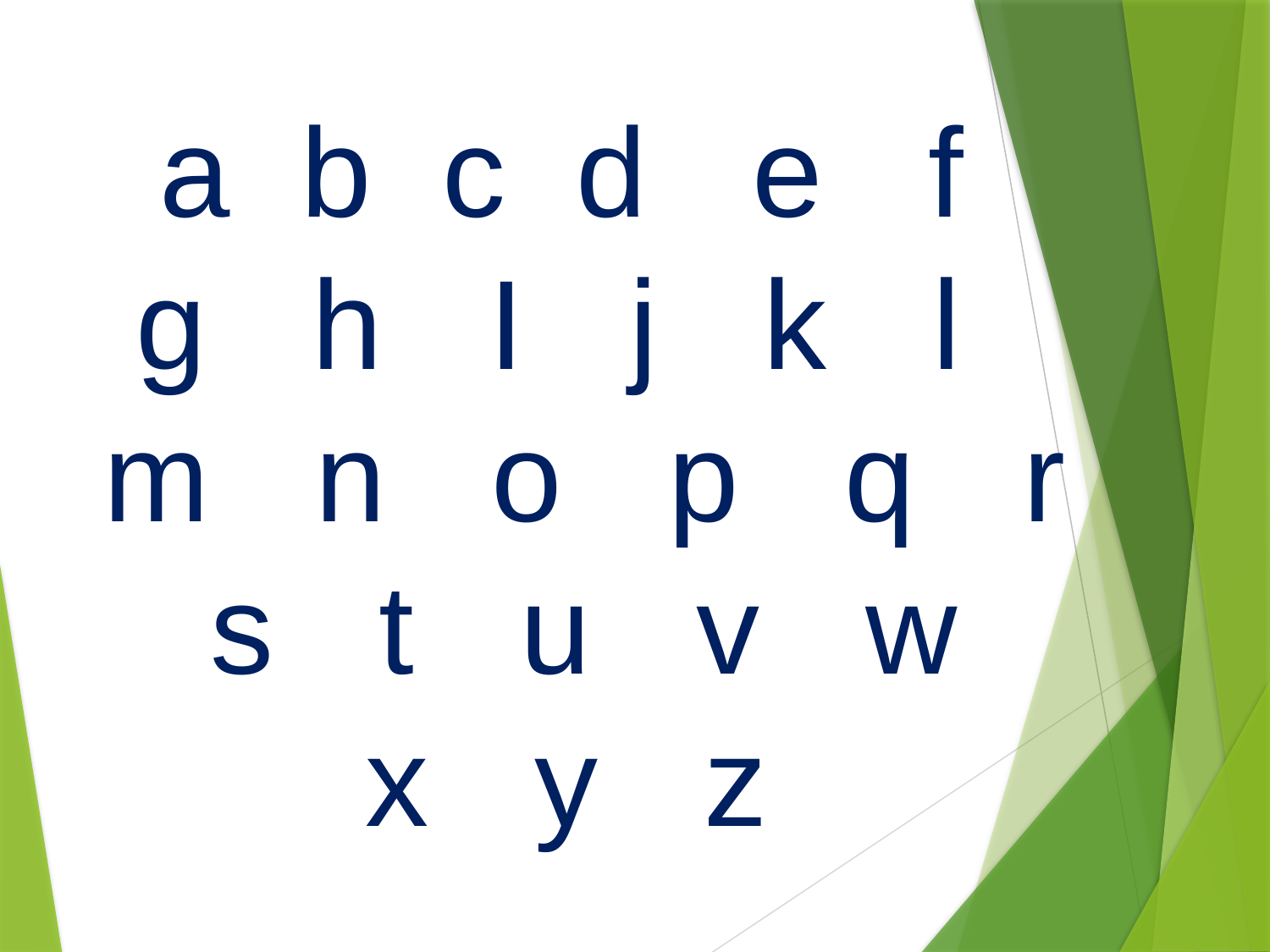

a  b  c  d   e   f   g   h   I   j   k   l   m   n   o   p   q   r   s   t   u   v   w   x   y   z
#